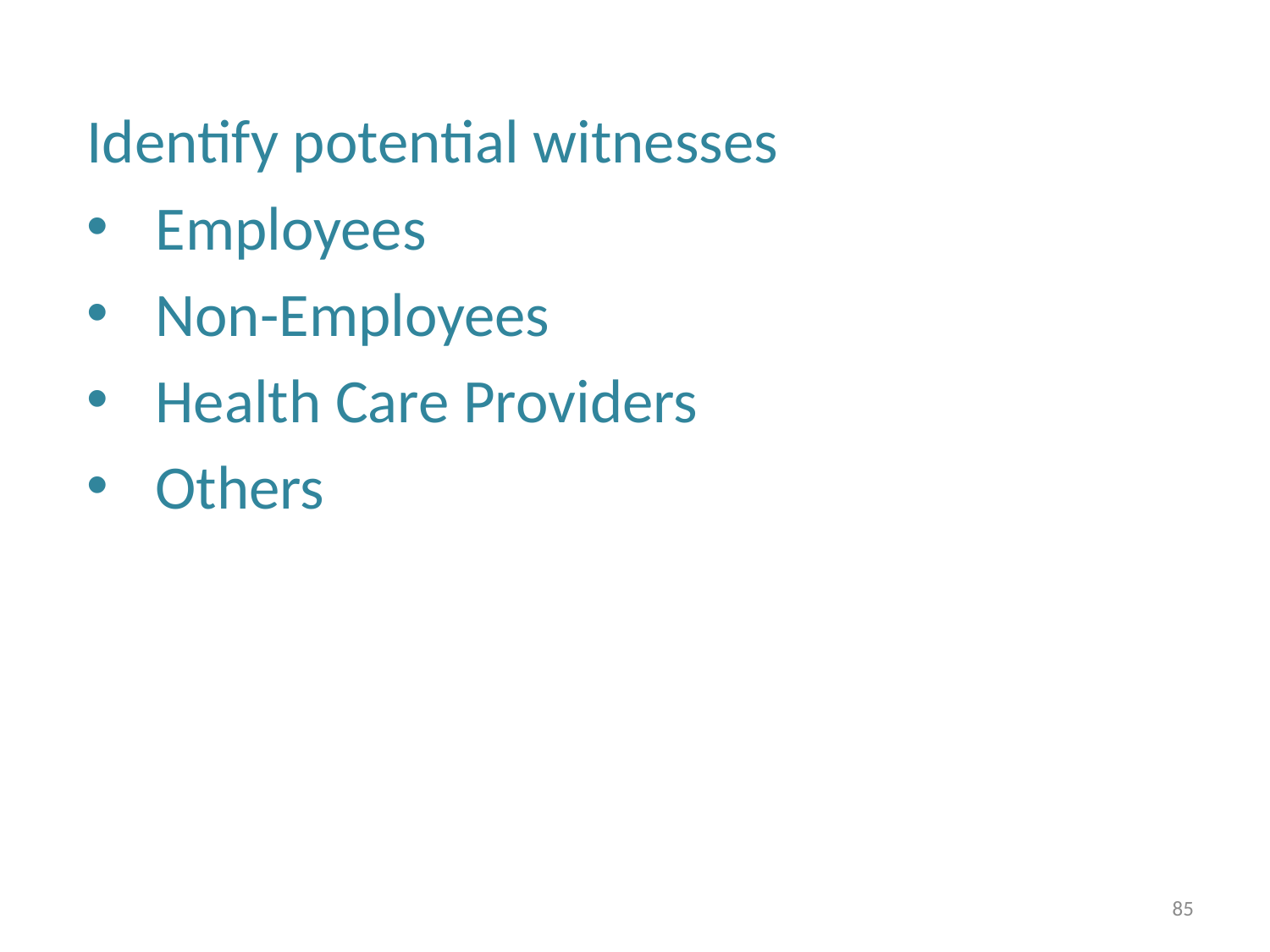

Identify potential witnesses
Employees
Non-Employees
Health Care Providers
Others

85